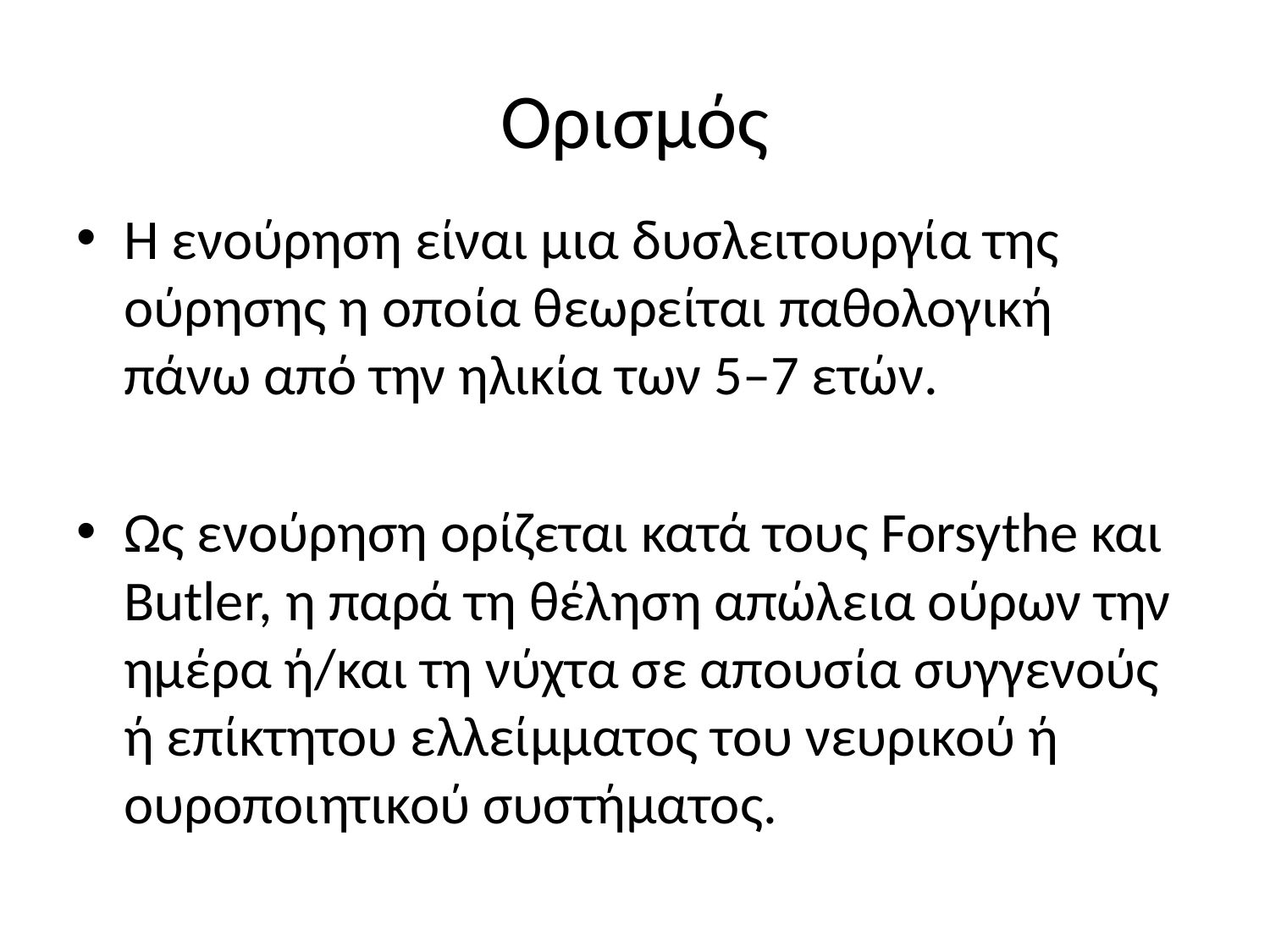

# Ορισμός
Η ενούρηση είναι μια δυσλειτουργία της ούρησης η οποία θεωρείται παθολογική πάνω από την ηλικία των 5–7 ετών.

Ως ενούρηση ορίζεται κατά τους Forsythe και Butler, η παρά τη θέληση απώλεια ούρων την ημέρα ή/και τη νύχτα σε απουσία συγγενούς ή επίκτητου ελλείμματος του νευρικού ή ουροποιητικού συστήματος.